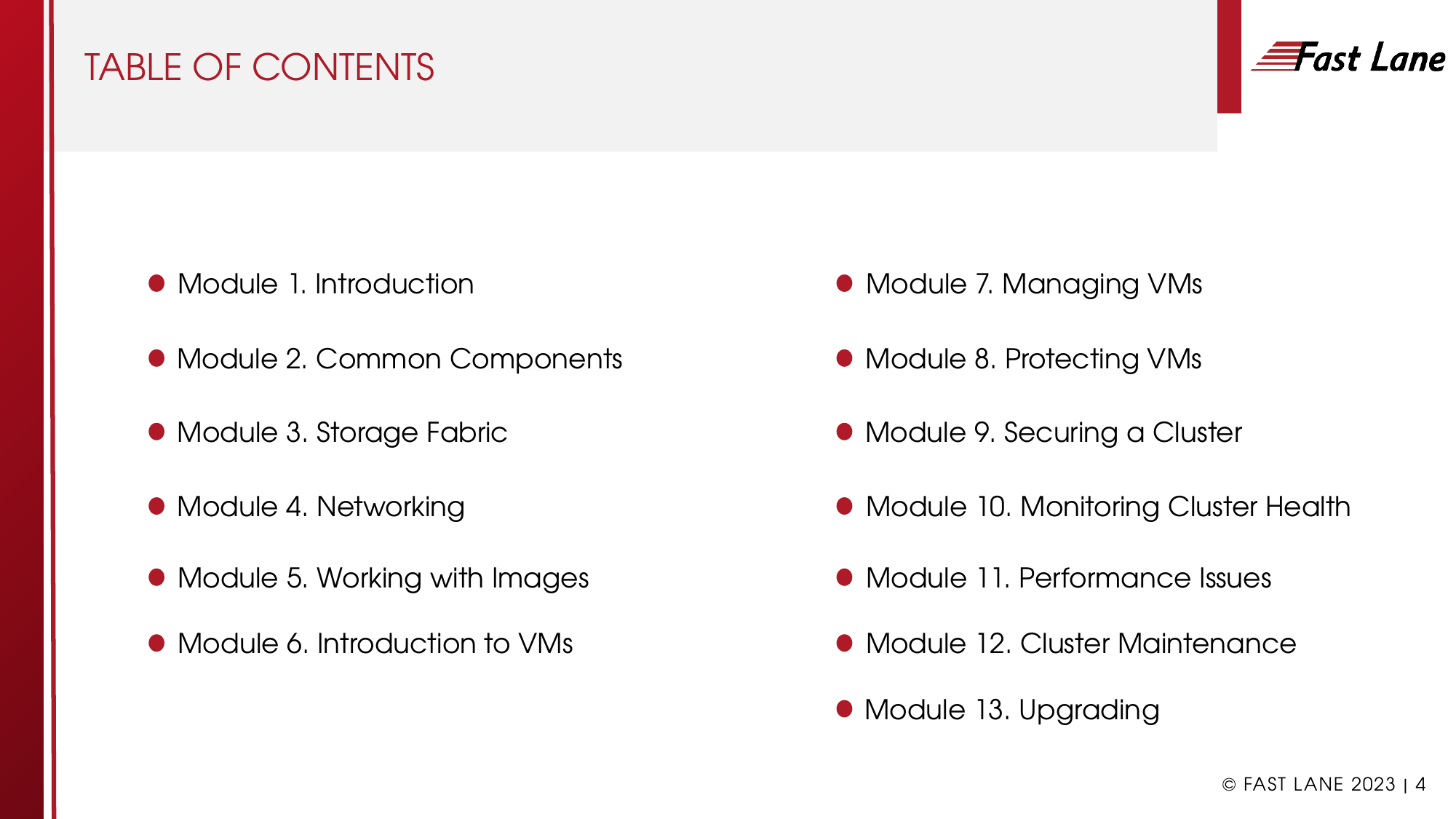

# Table of contents
Module 1. Introduction
Module 7. Managing VMs

Module 2. Common Components
Module 8. Protecting VMs

Module 3. Storage Fabric
Module 9. Securing a Cluster

Module 4. Networking
Module 10. Monitoring Cluster Health

Module 5. Working with Images
Module 11. Performance Issues

Module 6. Introduction to VMs
Module 12. Cluster Maintenance

Module 13. Upgrading